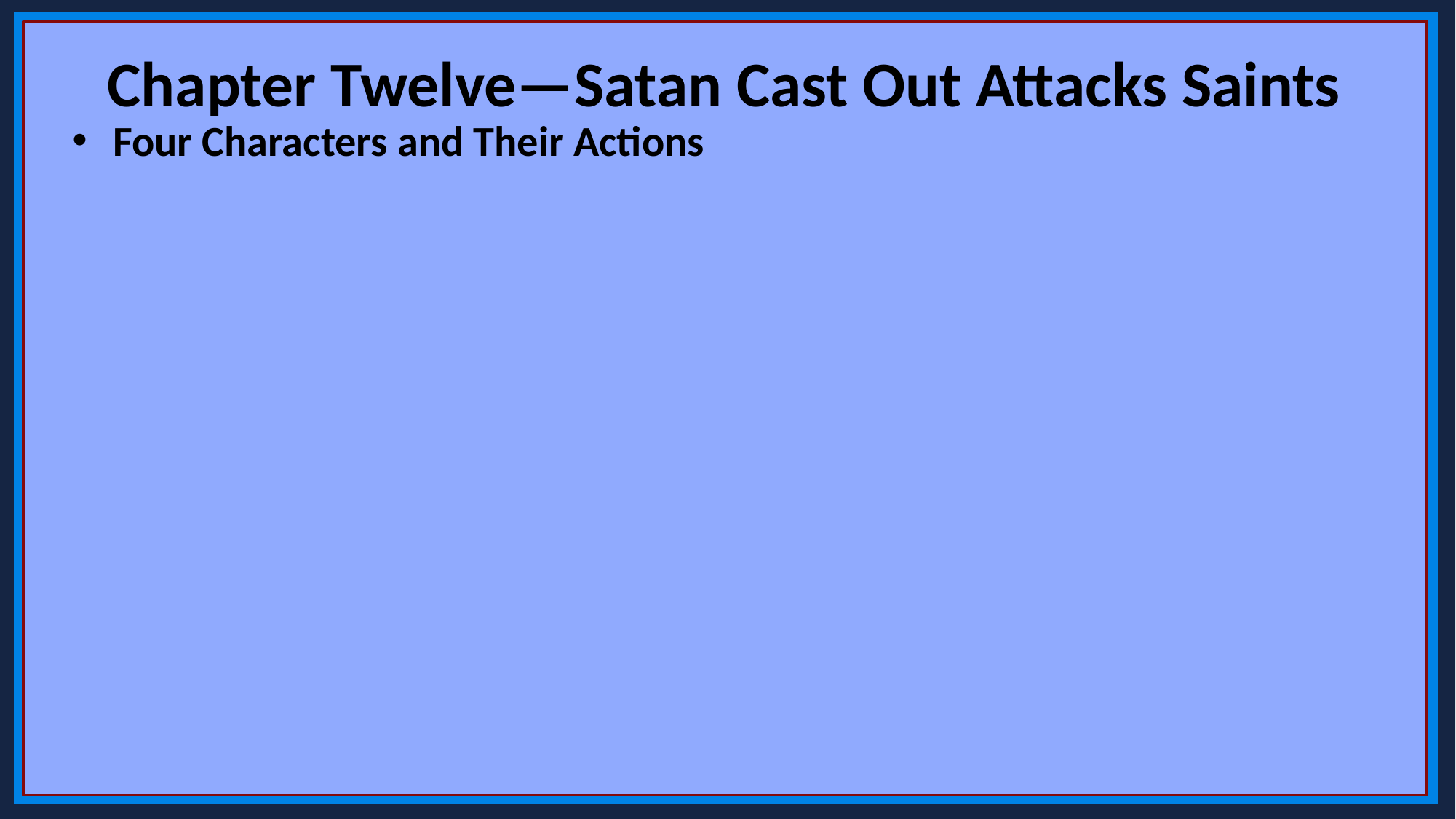

Chapter Twelve—Satan Cast Out Attacks Saints
Four Characters and Their Actions